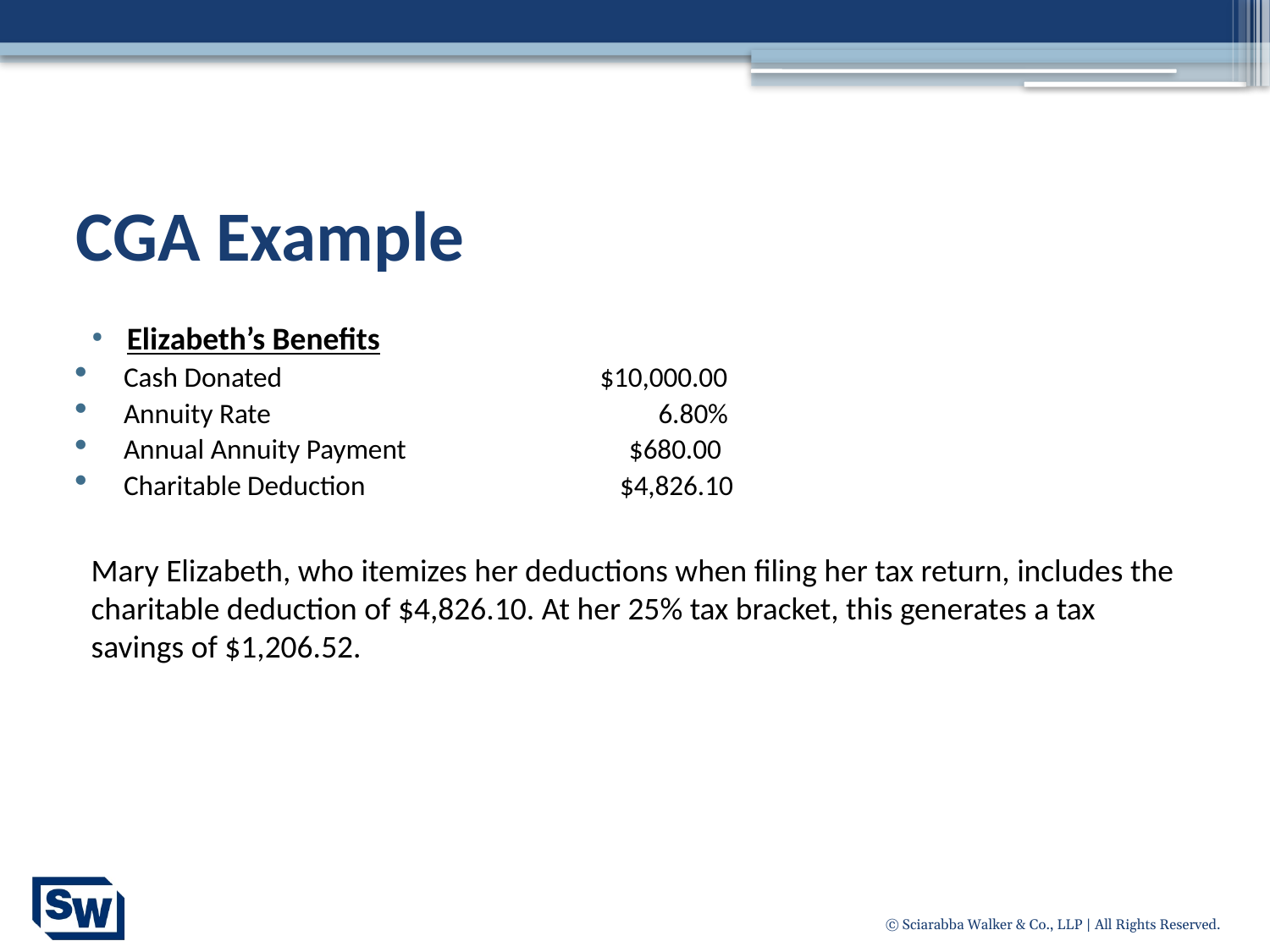

# CGA Example
Elizabeth’s Benefits
Cash Donated                                                  $10,000.00
Annuity Rate                                                             6.80%
Annual Annuity Payment                                   $680.00
Charitable Deduction                                        $4,826.10

Mary Elizabeth, who itemizes her deductions when filing her tax return, includes the charitable deduction of $4,826.10. At her 25% tax bracket, this generates a tax savings of $1,206.52.